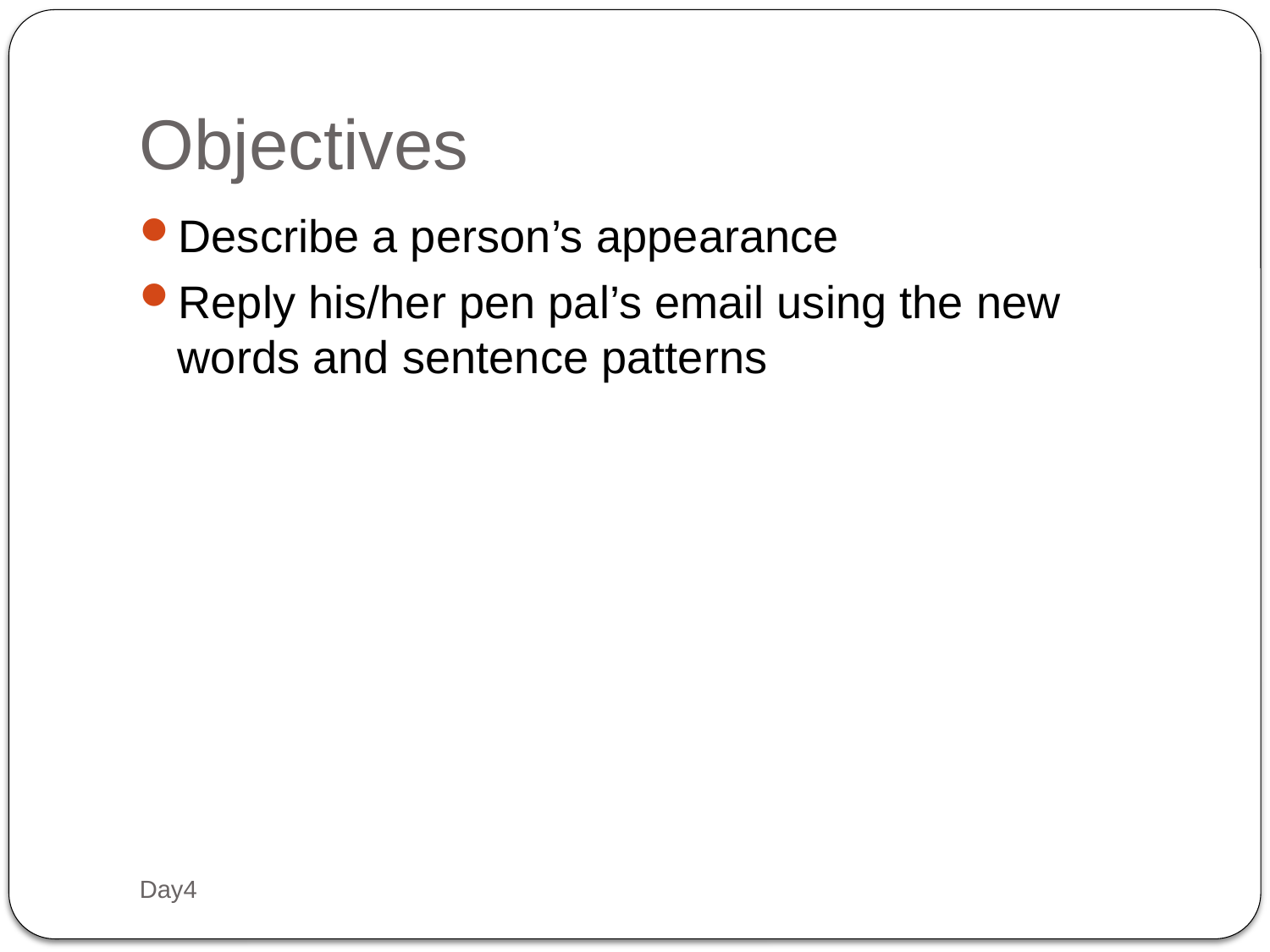

# Objectives
Describe a person’s appearance
Reply his/her pen pal’s email using the new words and sentence patterns
Day4